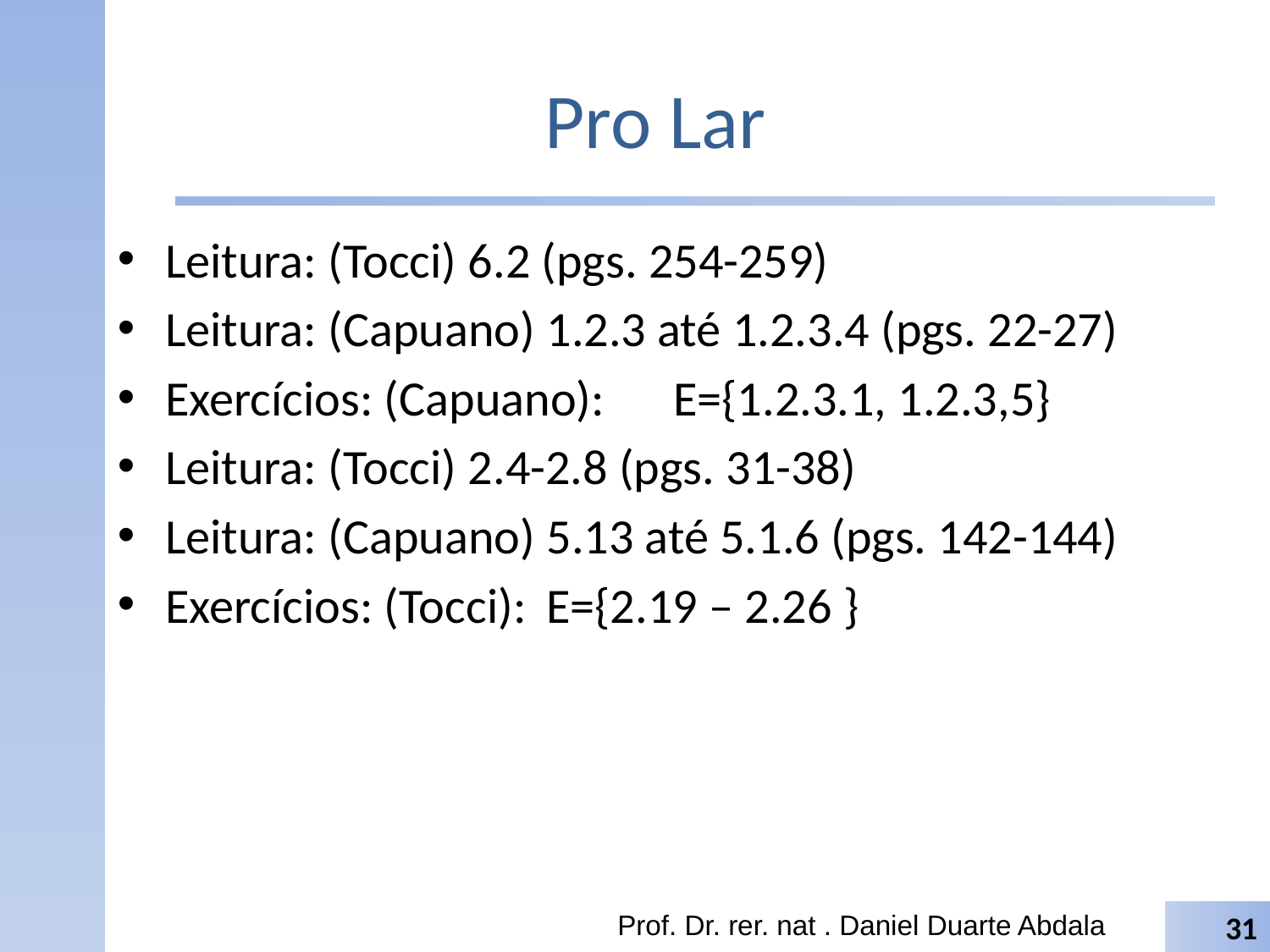

# Pro Lar
Leitura: (Tocci) 6.2 (pgs. 254-259)
Leitura: (Capuano) 1.2.3 até 1.2.3.4 (pgs. 22-27)
Exercícios: (Capuano): 	E={1.2.3.1, 1.2.3,5}
Leitura: (Tocci) 2.4-2.8 (pgs. 31-38)
Leitura: (Capuano) 5.13 até 5.1.6 (pgs. 142-144)
Exercícios: (Tocci): 	E={2.19 – 2.26 }

Prof. Dr. rer. nat . Daniel Duarte Abdala
31